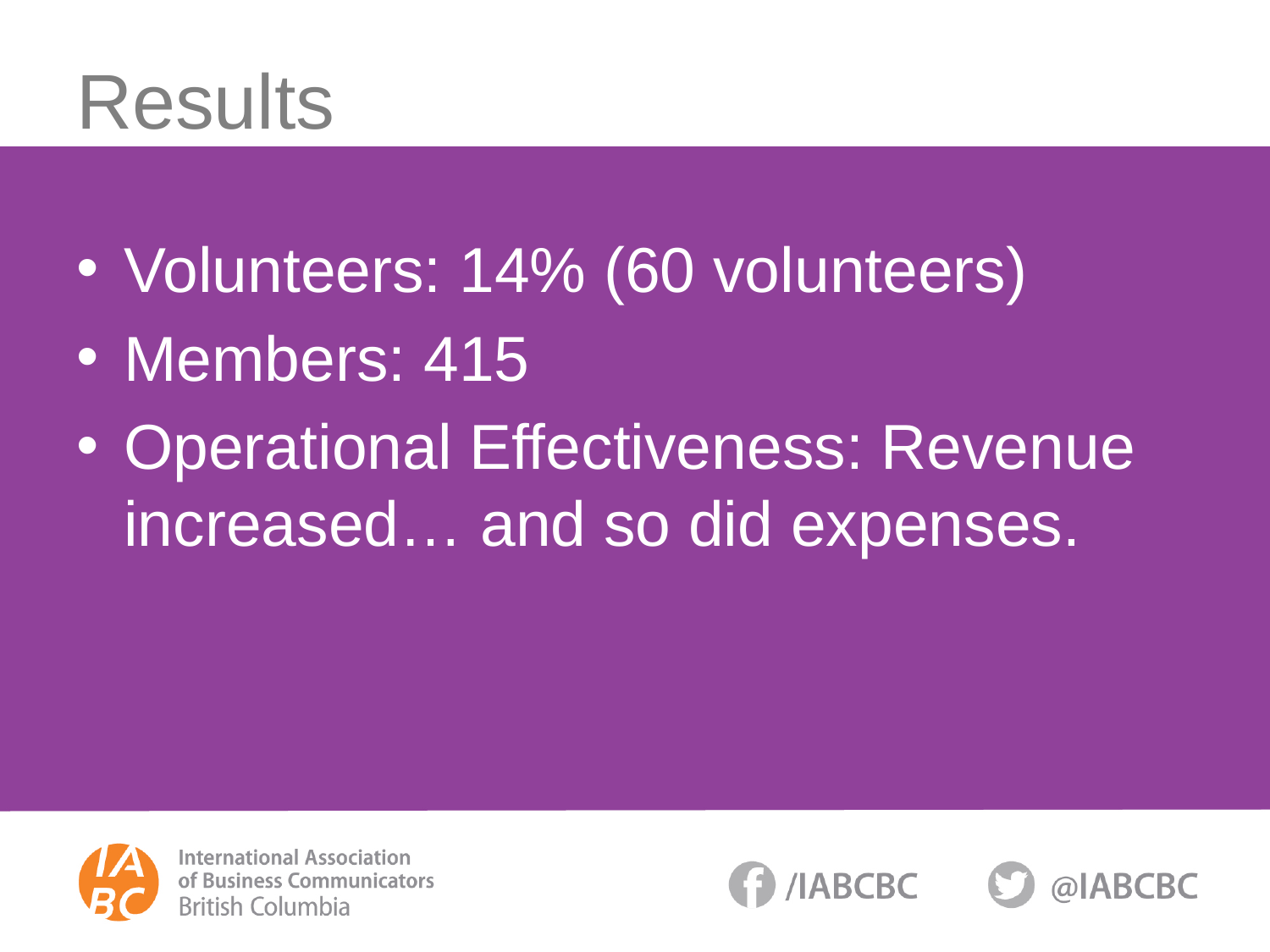

# Results
Volunteers: 14% (60 volunteers)
Members: 415
Operational Effectiveness: Revenue increased… and so did expenses.